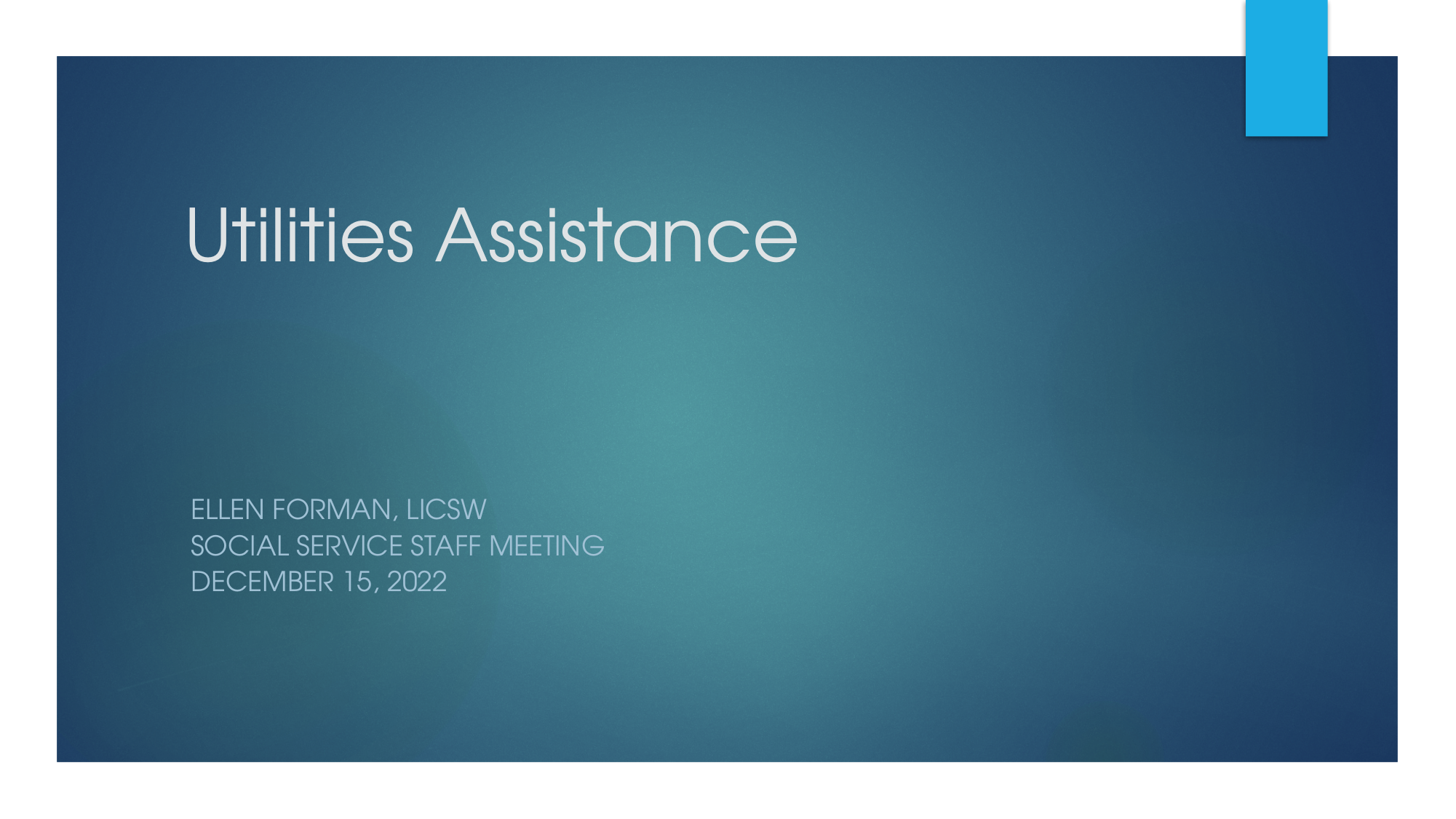

# Utilities Assistance
Ellen Forman, LICSW
Social Service Staff Meeting
December 15, 2022